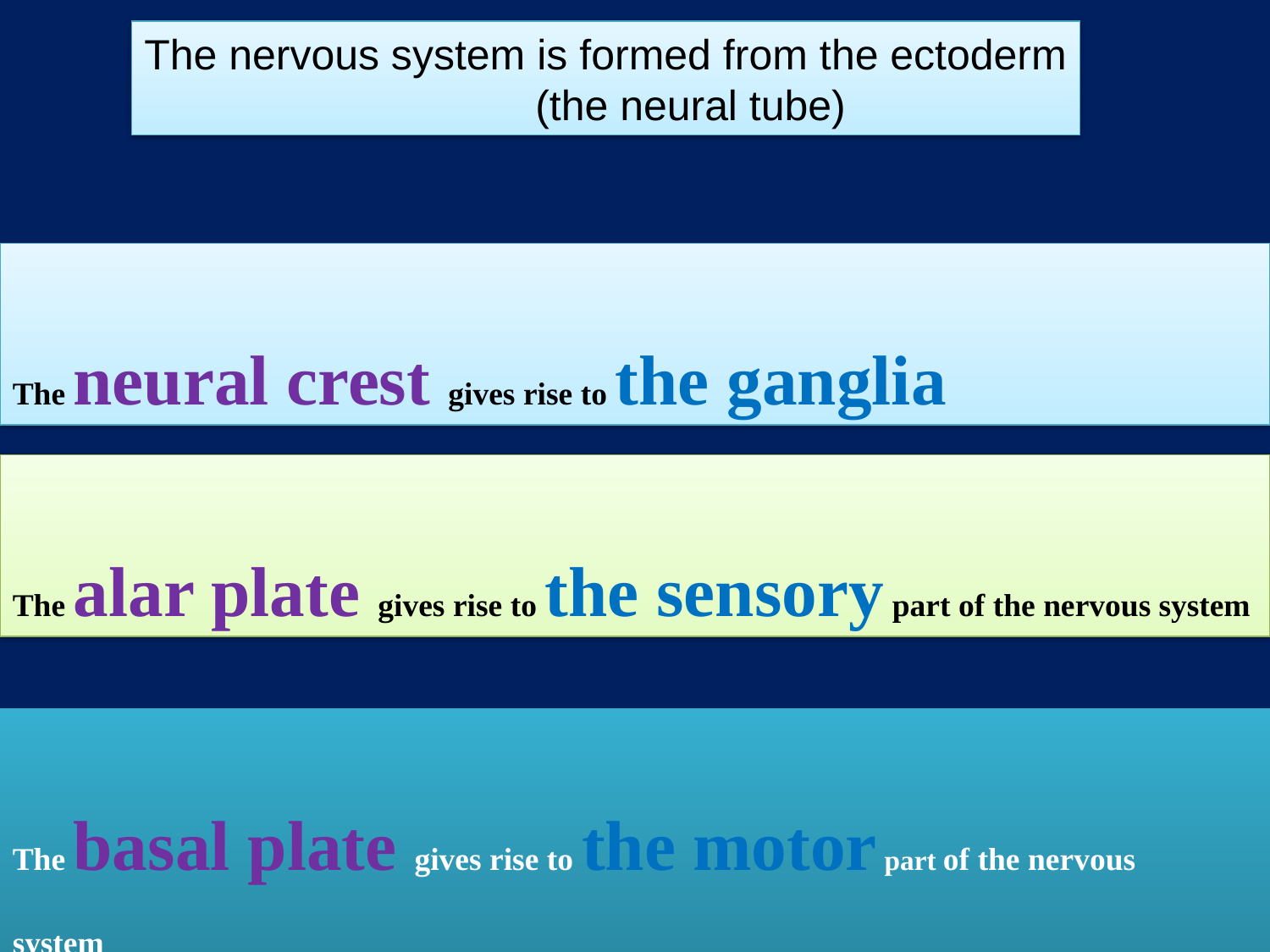

The nervous system is formed from the ectoderm
                                 (the neural tube)
The neural crest gives rise to the ganglia
The alar plate gives rise to the sensory part of the nervous system
The basal plate gives rise to the motor part of the nervous    system